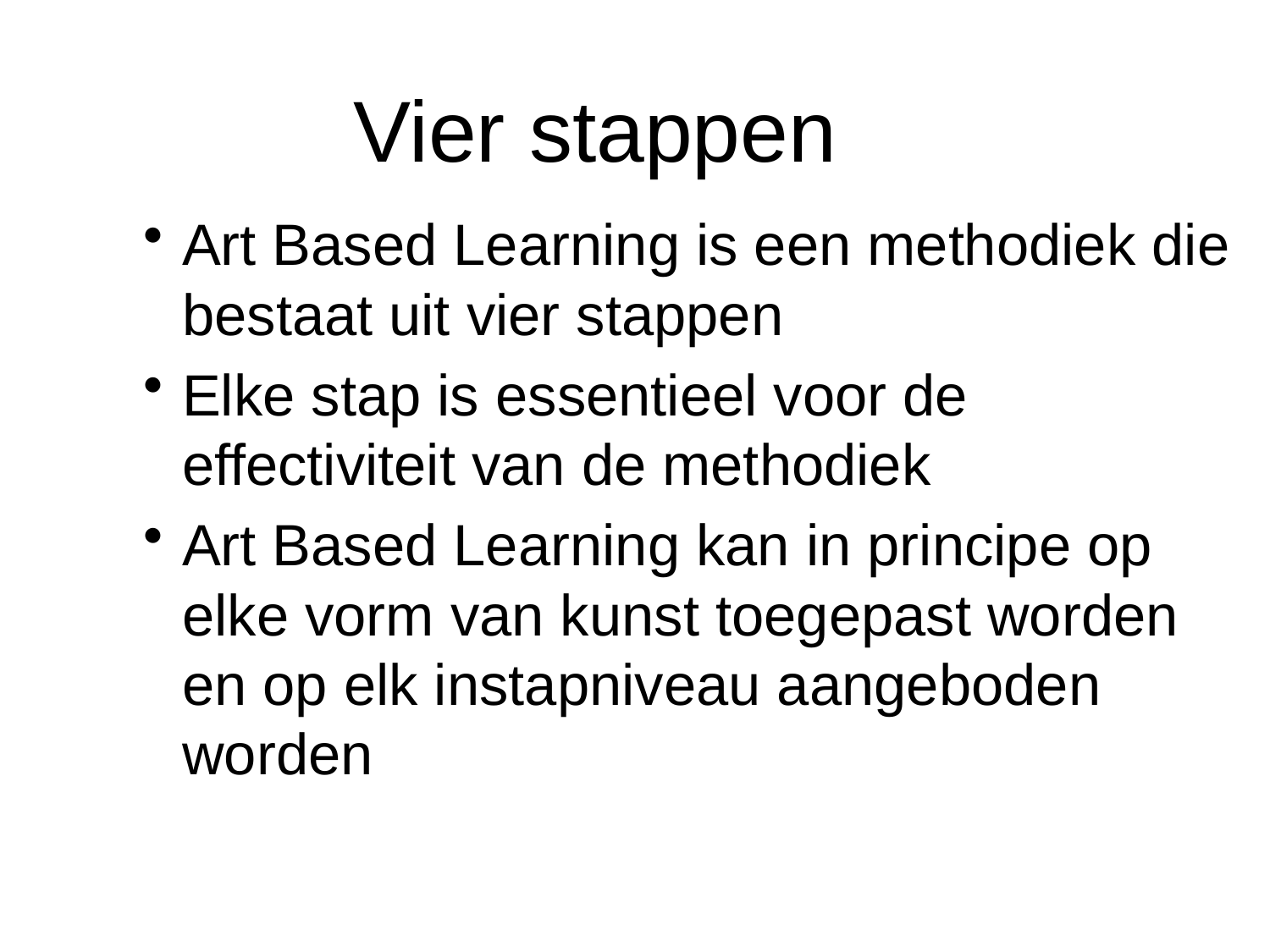

# Vier stappen
Art Based Learning is een methodiek die bestaat uit vier stappen
Elke stap is essentieel voor de effectiviteit van de methodiek
Art Based Learning kan in principe op elke vorm van kunst toegepast worden en op elk instapniveau aangeboden worden